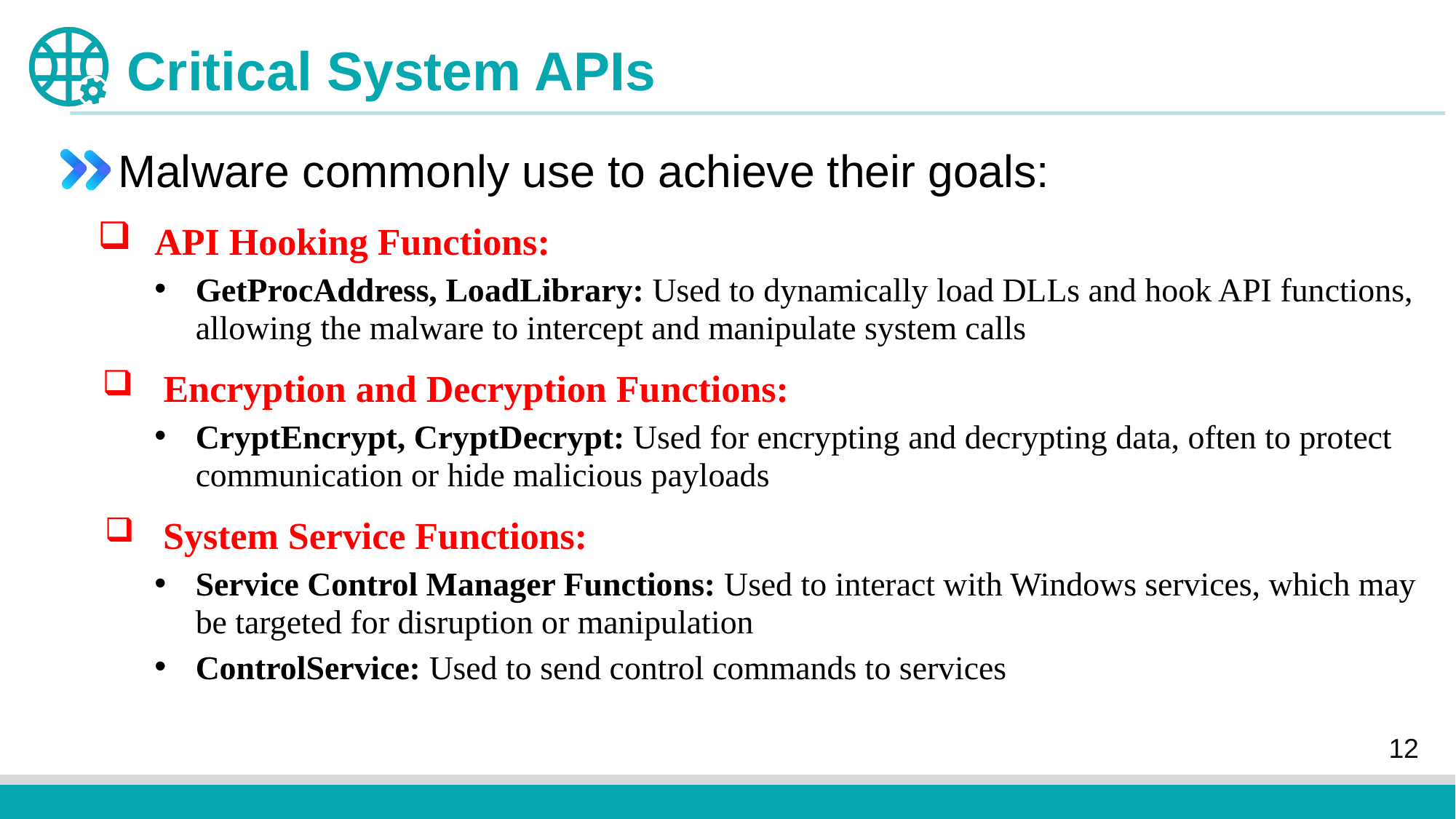

Critical System APIs
Malware commonly use to achieve their goals:
API Hooking Functions:
GetProcAddress, LoadLibrary: Used to dynamically load DLLs and hook API functions, allowing the malware to intercept and manipulate system calls
 Encryption and Decryption Functions:
CryptEncrypt, CryptDecrypt: Used for encrypting and decrypting data, often to protect communication or hide malicious payloads
 System Service Functions:
Service Control Manager Functions: Used to interact with Windows services, which may be targeted for disruption or manipulation
ControlService: Used to send control commands to services